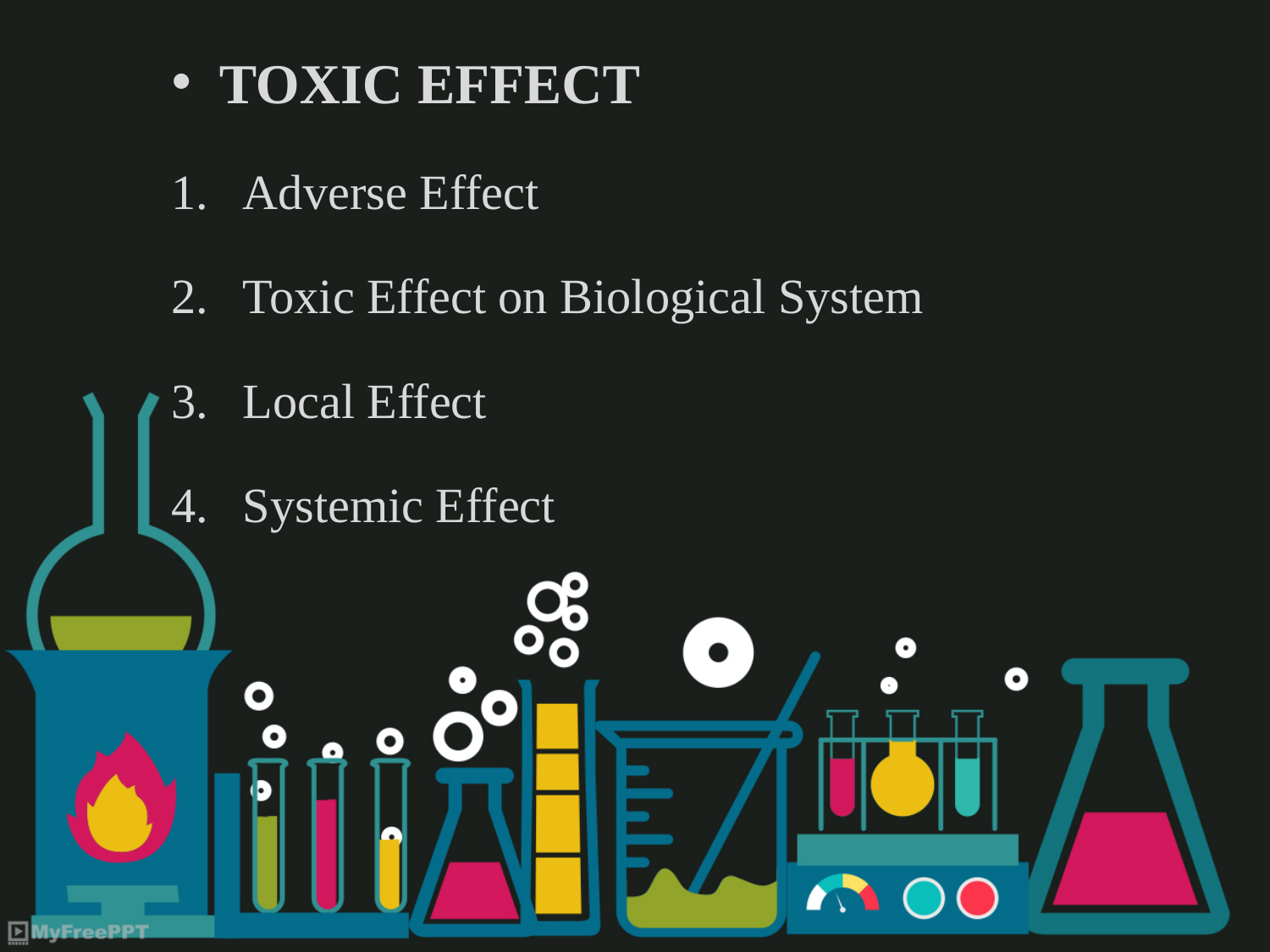

TOXIC EFFECT
Adverse Effect
Toxic Effect on Biological System
Local Effect
Systemic Effect